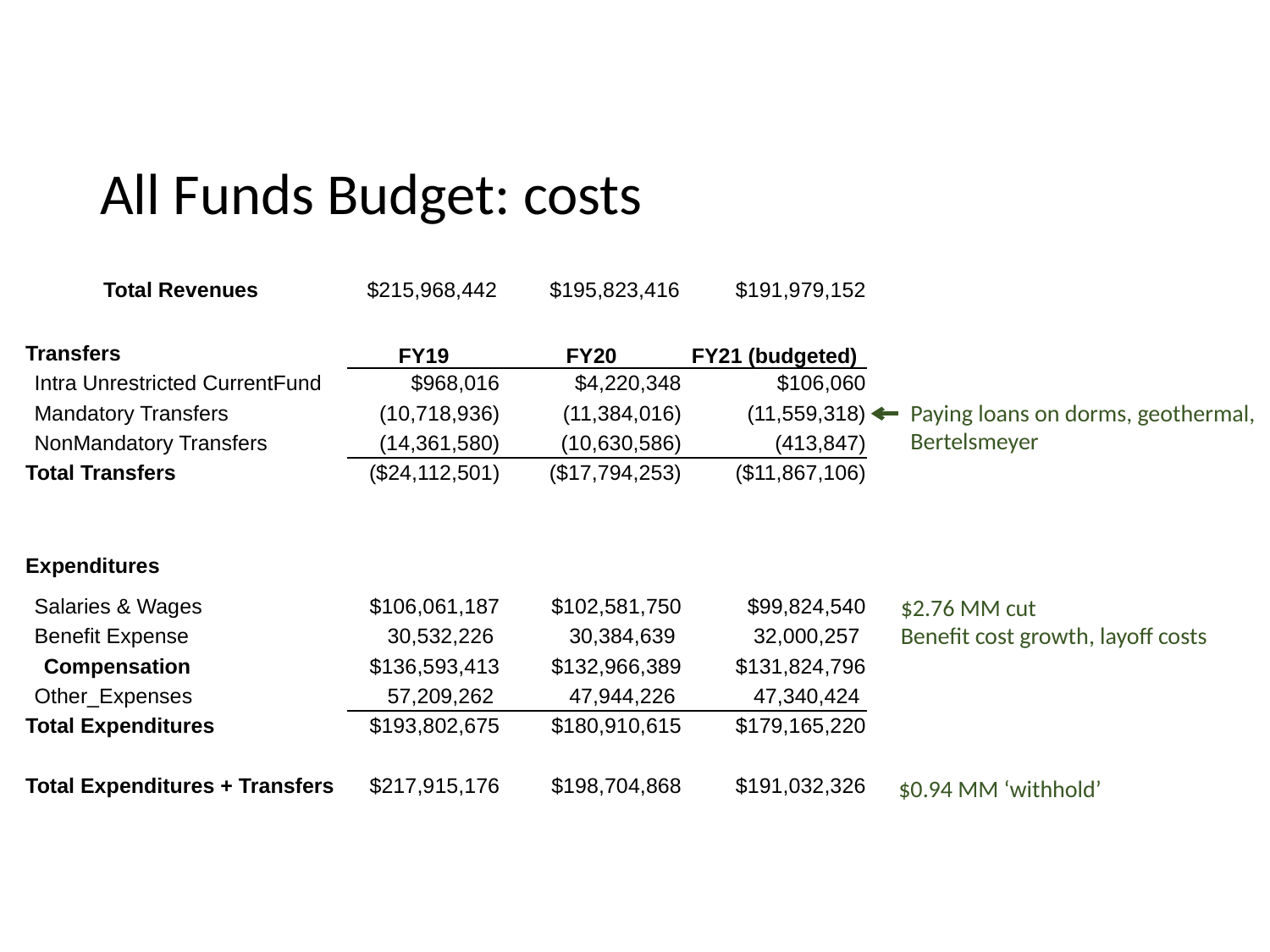

# All Funds Budget: costs
| Total Revenues | $215,968,442 | $195,823,416 | $191,979,152 |
| --- | --- | --- | --- |
| Transfers | FY19 | FY20 | FY21 (budgeted) |
| --- | --- | --- | --- |
| Intra Unrestricted CurrentFund | $968,016 | $4,220,348 | $106,060 |
| Mandatory Transfers | (10,718,936) | (11,384,016) | (11,559,318) |
| NonMandatory Transfers | (14,361,580) | (10,630,586) | (413,847) |
| Total Transfers | ($24,112,501) | ($17,794,253) | ($11,867,106) |
|  |  |  |  |
| Expenditures |  |  |  |
| Salaries & Wages | $106,061,187 | $102,581,750 | $99,824,540 |
| Benefit Expense | 30,532,226 | 30,384,639 | 32,000,257 |
| Compensation | $136,593,413 | $132,966,389 | $131,824,796 |
| Other\_Expenses | 57,209,262 | 47,944,226 | 47,340,424 |
| Total Expenditures | $193,802,675 | $180,910,615 | $179,165,220 |
|  |  |  |  |
| Total Expenditures + Transfers | $217,915,176 | $198,704,868 | $191,032,326 |
Paying loans on dorms, geothermal, Bertelsmeyer
$2.76 MM cut
Benefit cost growth, layoff costs
$0.94 MM ‘withhold’